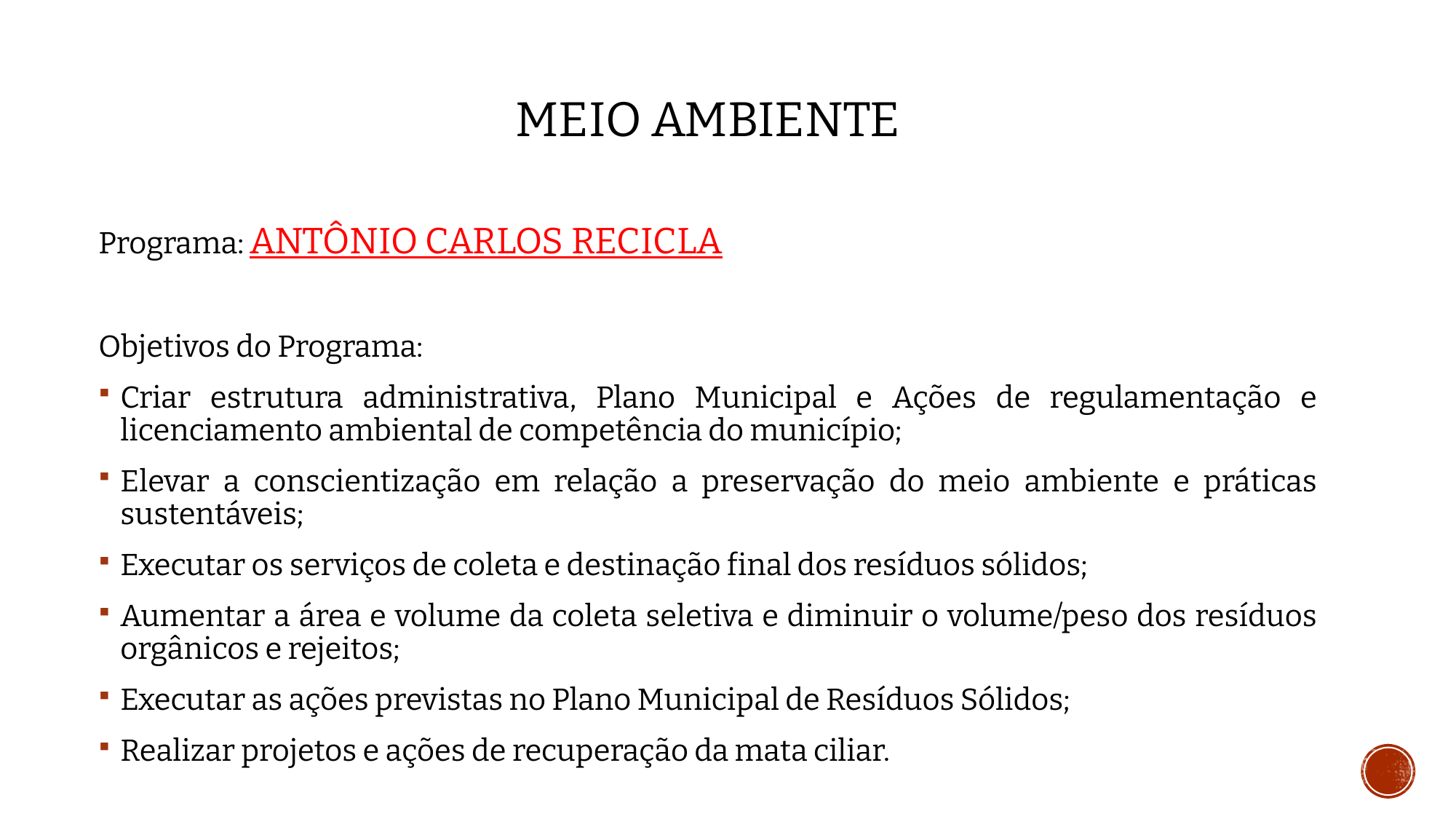

# Meio ambiente
Programa: ANTÔNIO CARLOS RECICLA

Objetivos do Programa:
Criar estrutura administrativa, Plano Municipal e Ações de regulamentação e licenciamento ambiental de competência do município;
Elevar a conscientização em relação a preservação do meio ambiente e práticas sustentáveis;
Executar os serviços de coleta e destinação final dos resíduos sólidos;
Aumentar a área e volume da coleta seletiva e diminuir o volume/peso dos resíduos orgânicos e rejeitos;
Executar as ações previstas no Plano Municipal de Resíduos Sólidos;
Realizar projetos e ações de recuperação da mata ciliar.